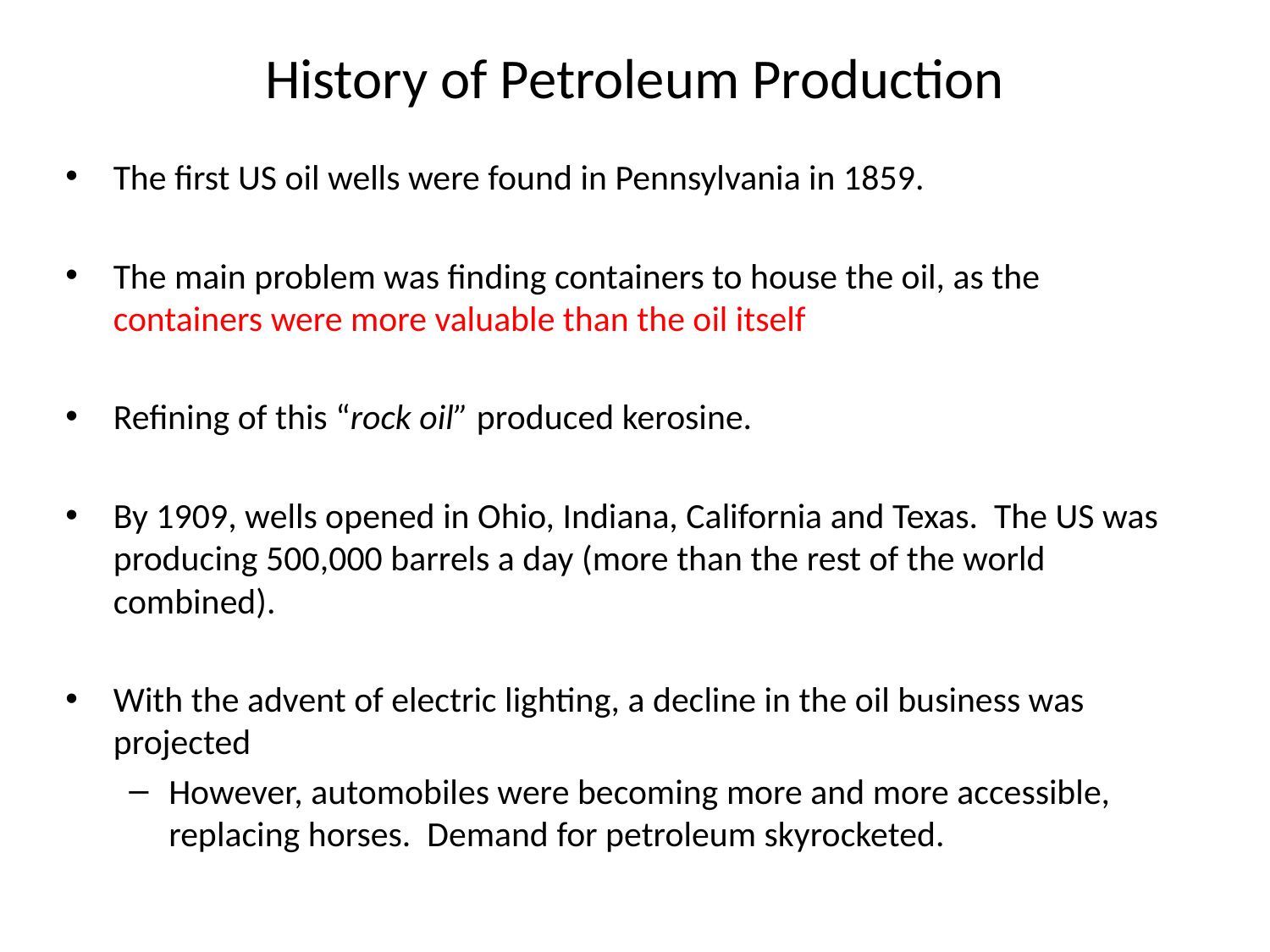

# History of Petroleum Production
The first US oil wells were found in Pennsylvania in 1859.

The main problem was finding containers to house the oil, as the containers were more valuable than the oil itself

Refining of this “rock oil” produced kerosine.

By 1909, wells opened in Ohio, Indiana, California and Texas.  The US was producing 500,000 barrels a day (more than the rest of the world combined).

With the advent of electric lighting, a decline in the oil business was projected
However, automobiles were becoming more and more accessible, replacing horses.  Demand for petroleum skyrocketed.